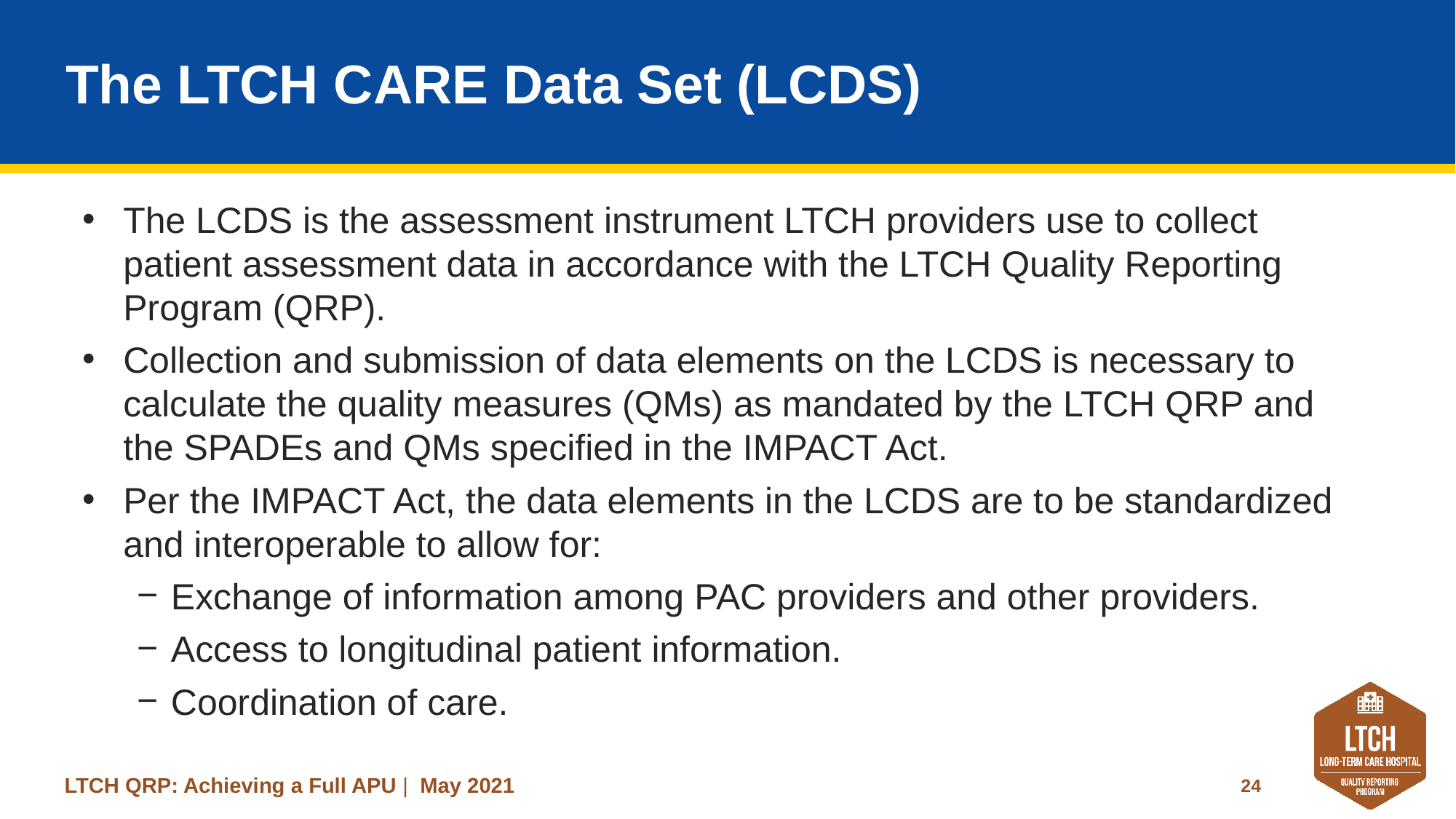

# The LTCH CARE Data Set (LCDS)
The LCDS is the assessment instrument LTCH providers use to collect patient assessment data in accordance with the LTCH Quality Reporting Program (QRP).
Collection and submission of data elements on the LCDS is necessary to calculate the quality measures (QMs) as mandated by the LTCH QRP and the SPADEs and QMs specified in the IMPACT Act.
Per the IMPACT Act, the data elements in the LCDS are to be standardized and interoperable to allow for:
Exchange of information among PAC providers and other providers.
Access to longitudinal patient information.
Coordination of care.